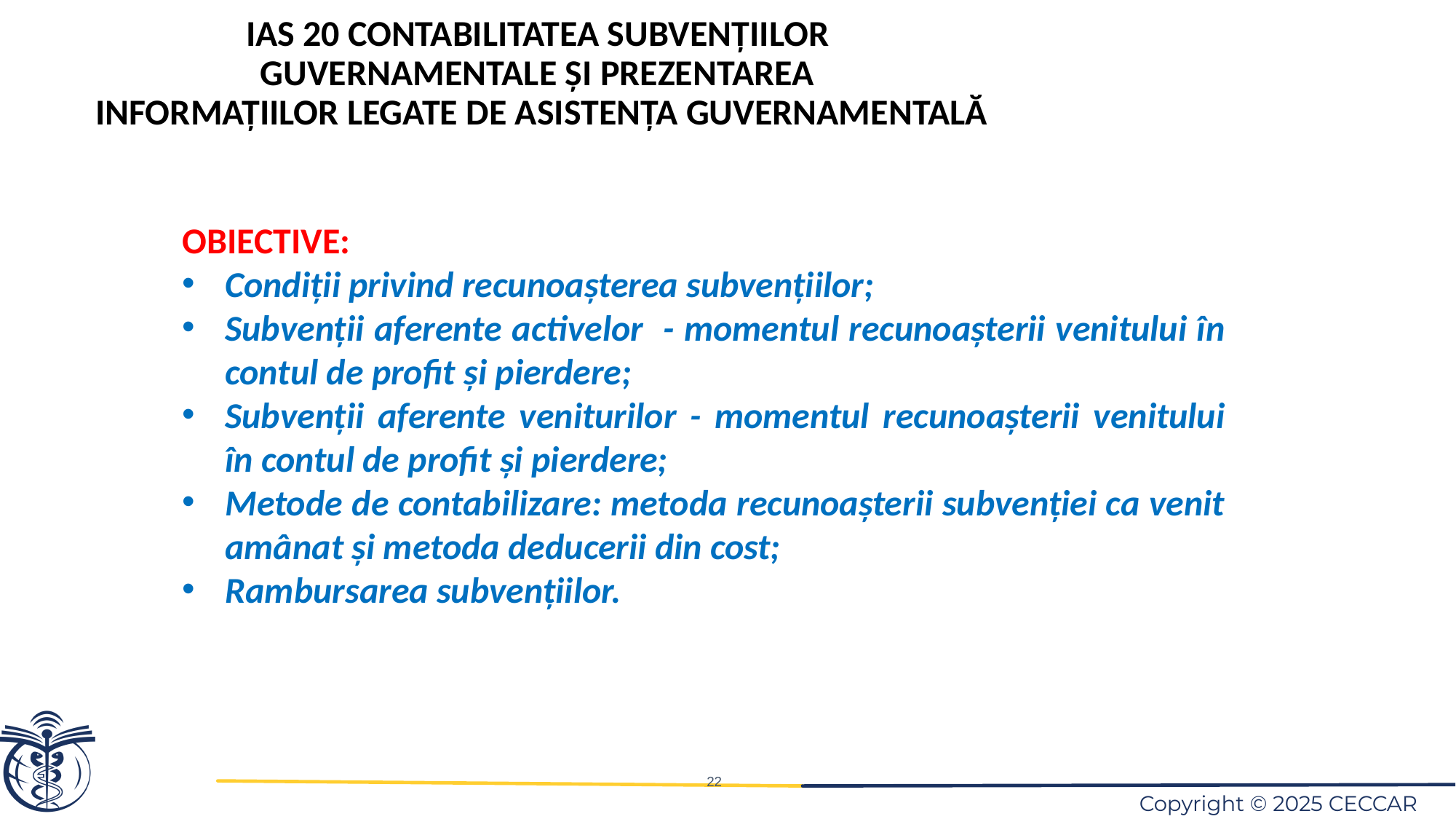

IAS 20 Contabilitatea subvenţiilor
guvernamentale şi prezentarea
informaţiilor legate de asistenţa guvernamentală

OBIECTIVE:
Condiții privind recunoașterea subvențiilor;
Subvenții aferente activelor  - momentul recunoașterii venitului în contul de profit și pierdere;
Subvenții aferente veniturilor - momentul recunoașterii venitului în contul de profit și pierdere;
Metode de contabilizare: metoda recunoașterii subvenției ca venit amânat și metoda deducerii din cost;
Rambursarea subvențiilor.

22